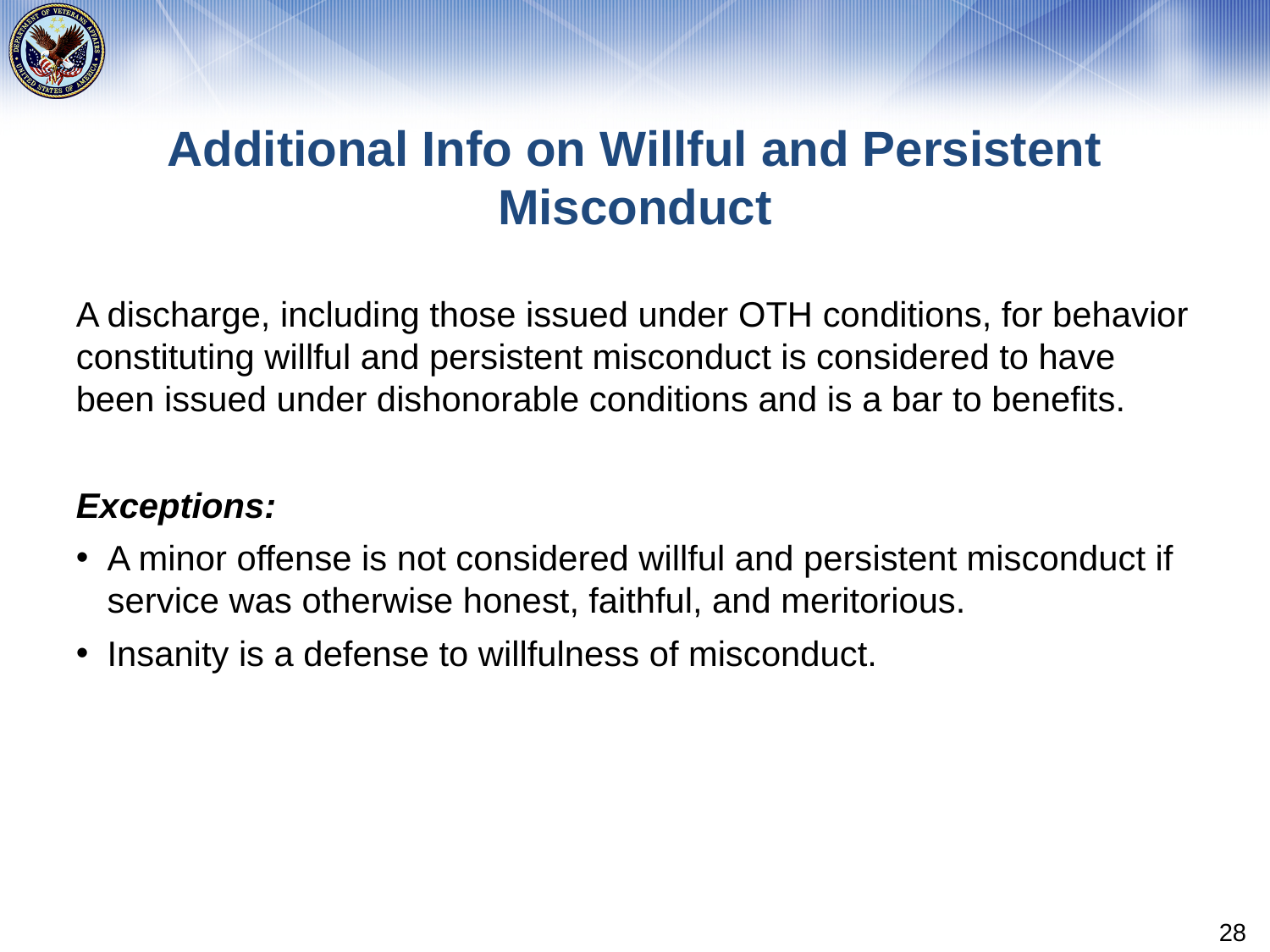

# Additional Info on Willful and Persistent Misconduct
A discharge, including those issued under OTH conditions, for behavior constituting willful and persistent misconduct is considered to have been issued under dishonorable conditions and is a bar to benefits.

Exceptions:
A minor offense is not considered willful and persistent misconduct if service was otherwise honest, faithful, and meritorious.
Insanity is a defense to willfulness of misconduct.
28